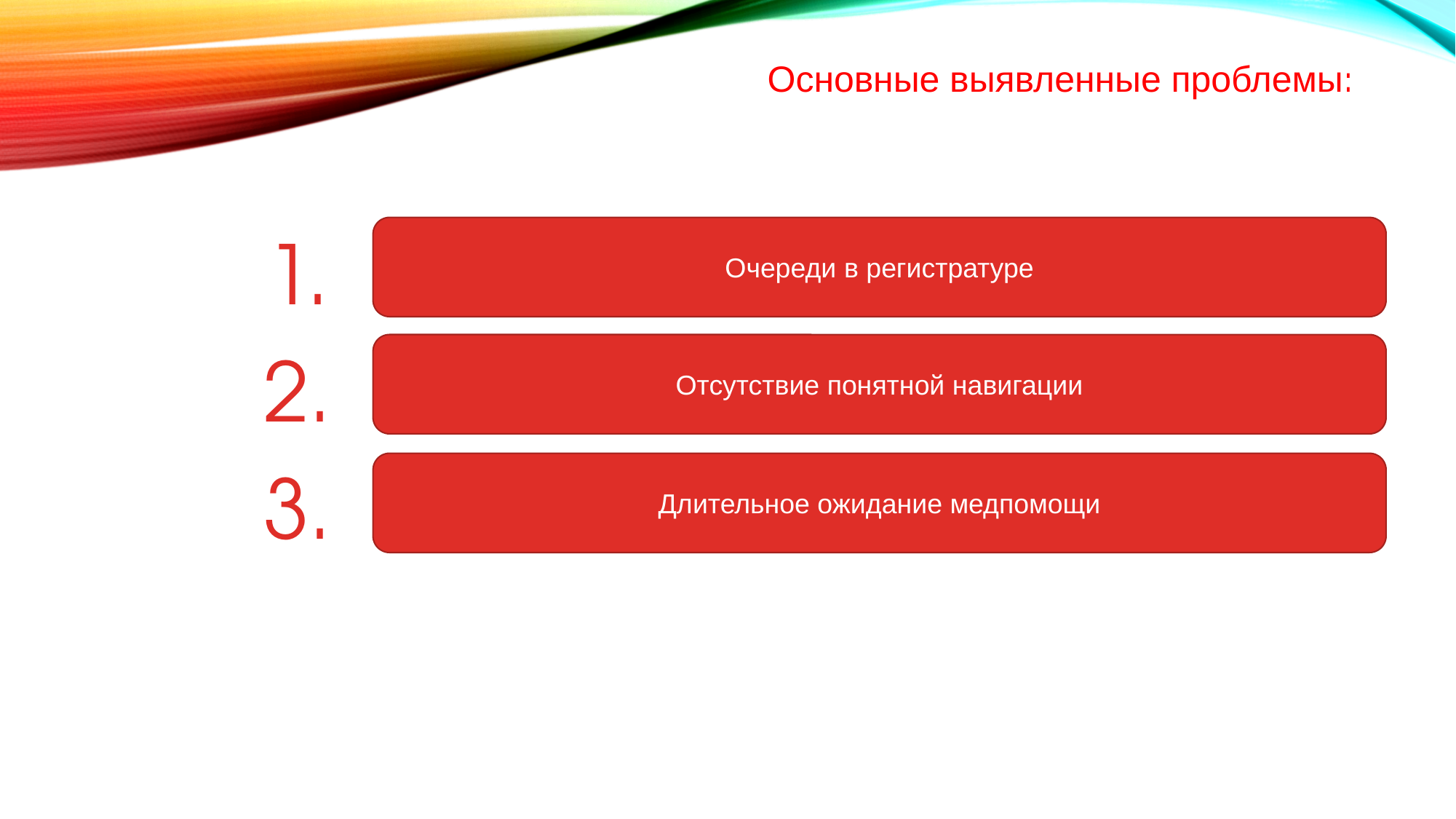

Основные выявленные проблемы:
1.
Очереди в регистратуре
2.
Отсутствие понятной навигации
3.
Длительное ожидание медпомощи